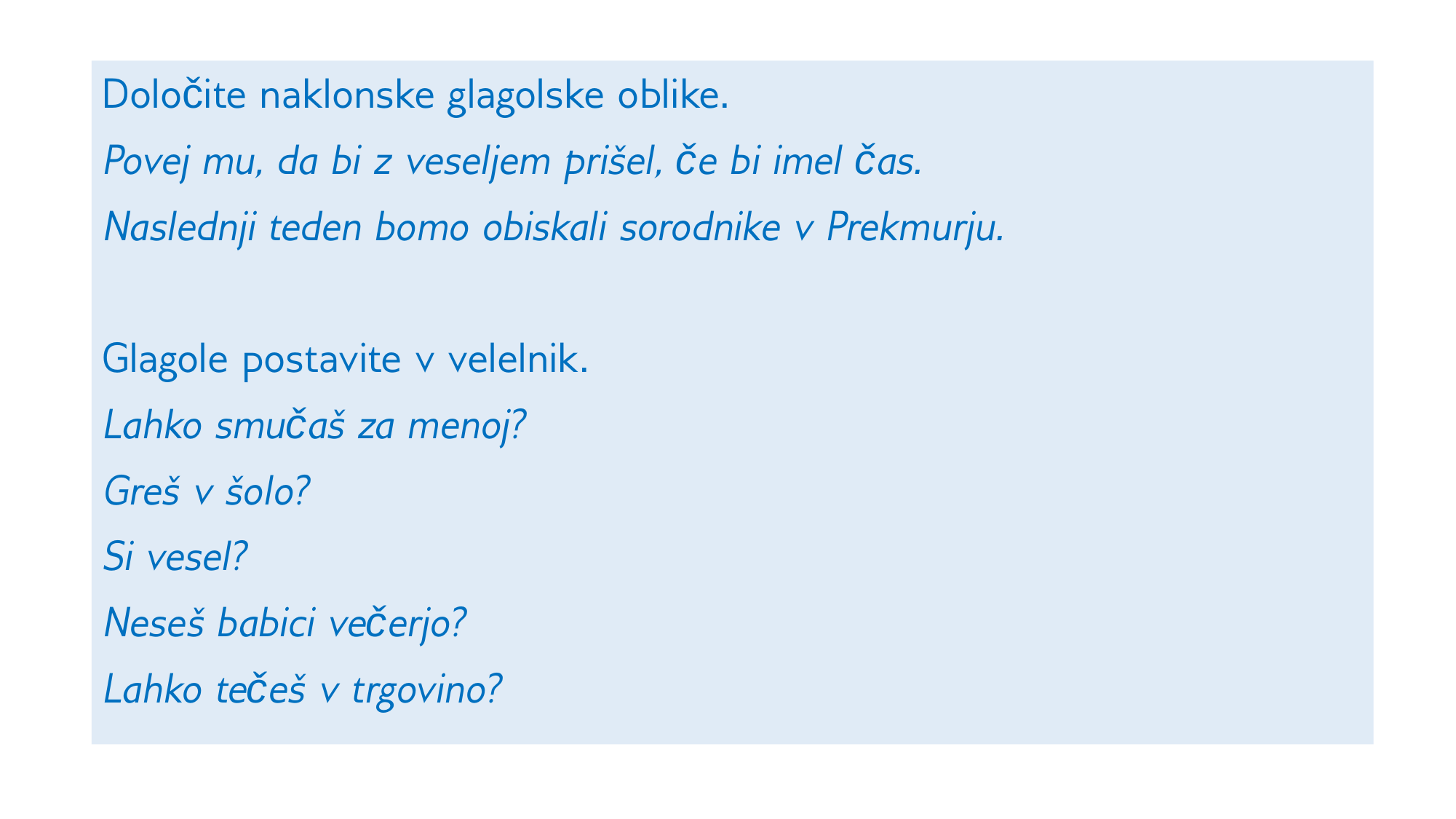

Določite naklonske glagolske oblike.
Povej mu, da bi z veseljem prišel, če bi imel čas.
Naslednji teden bomo obiskali sorodnike v Prekmurju.

Glagole postavite v velelnik.
Lahko smučaš za menoj?
Greš v šolo?
Si vesel?
Neseš babici večerjo?
Lahko tečeš v trgovino?